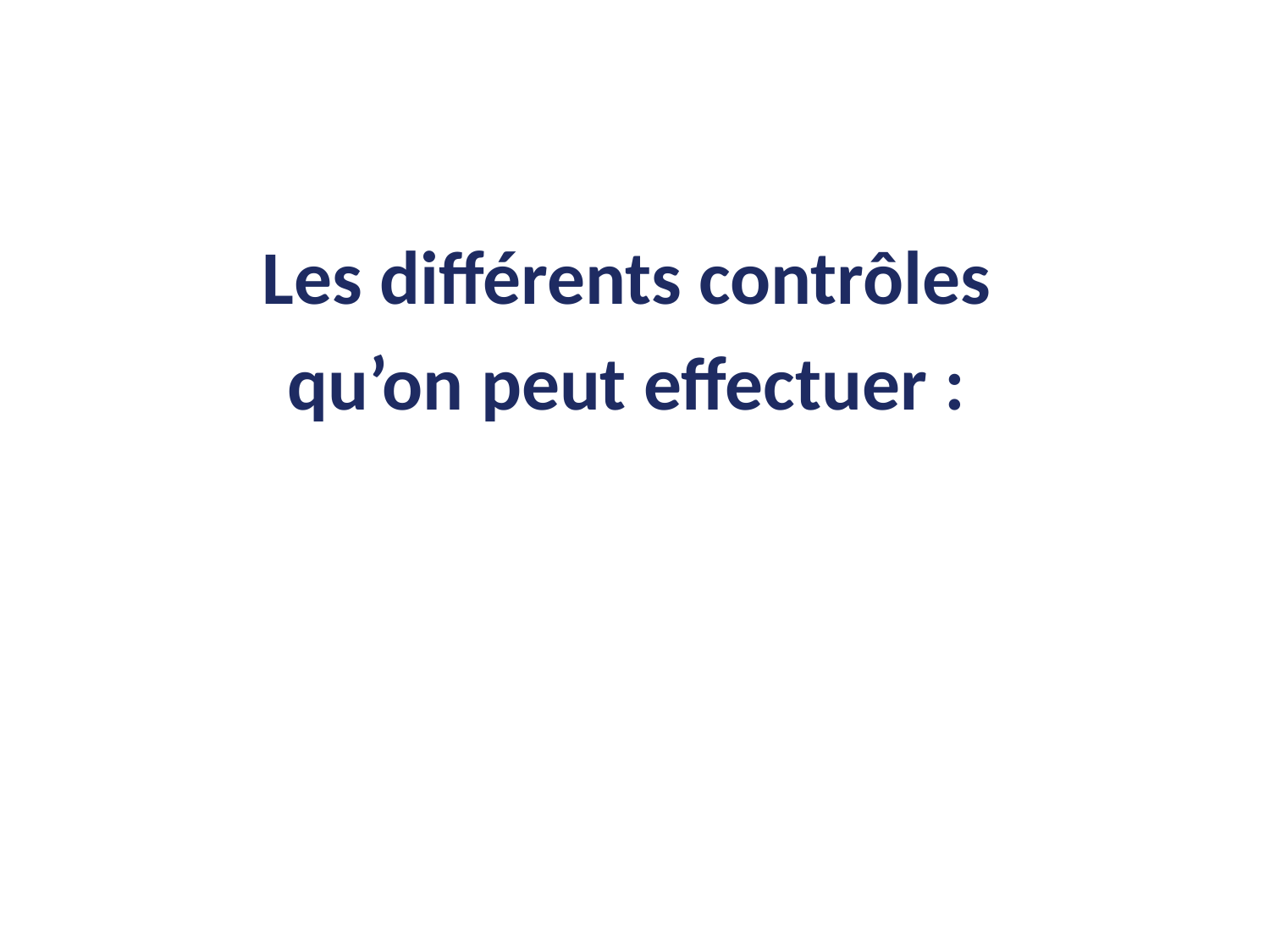

Les différents contrôles
qu’on peut effectuer :